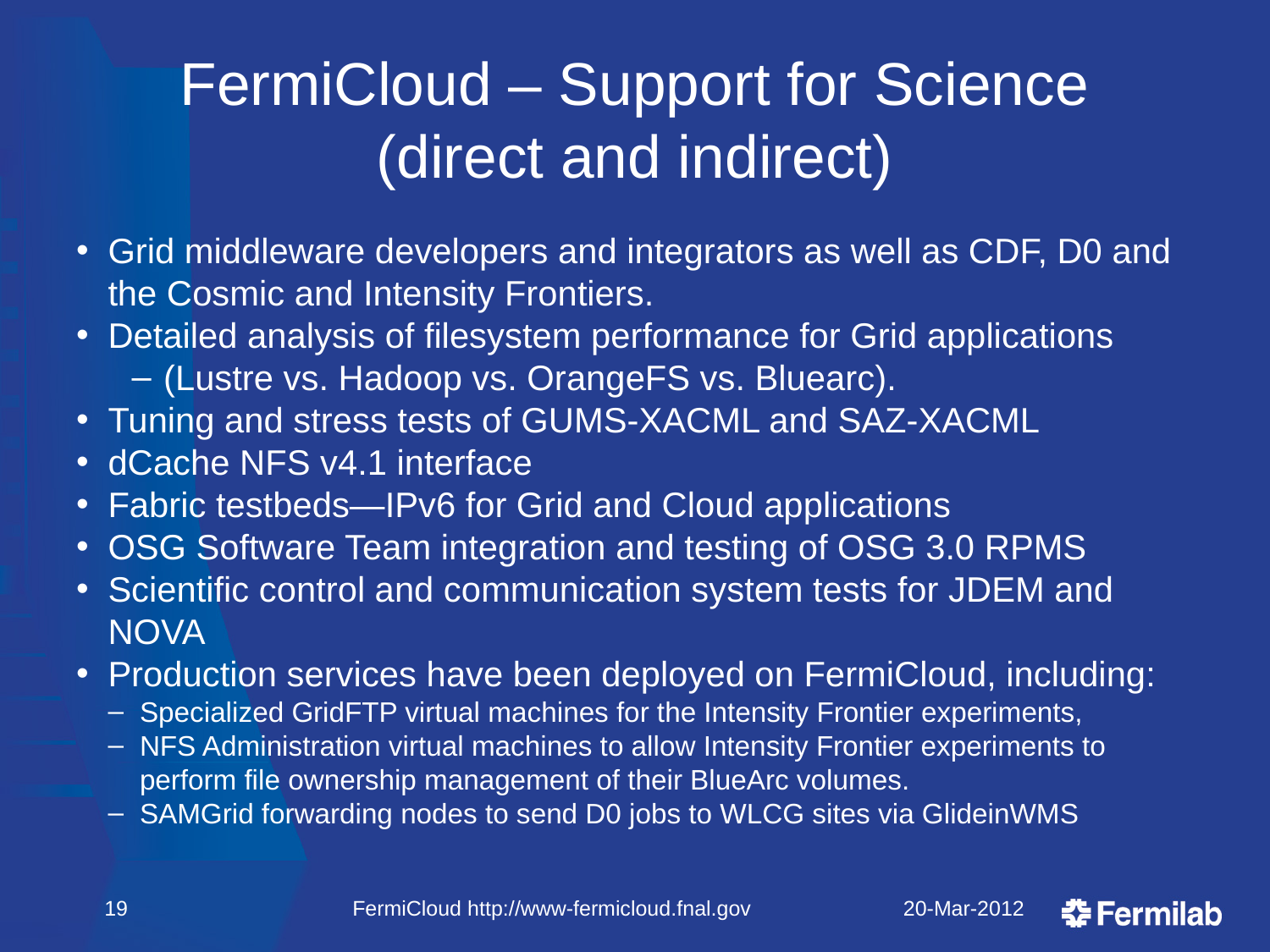

# FermiCloud – Support for Science (direct and indirect)
Grid middleware developers and integrators as well as CDF, D0 and the Cosmic and Intensity Frontiers.
Detailed analysis of filesystem performance for Grid applications
(Lustre vs. Hadoop vs. OrangeFS vs. Bluearc).
Tuning and stress tests of GUMS-XACML and SAZ-XACML
dCache NFS v4.1 interface
Fabric testbeds—IPv6 for Grid and Cloud applications
OSG Software Team integration and testing of OSG 3.0 RPMS
Scientific control and communication system tests for JDEM and NOVA
Production services have been deployed on FermiCloud, including:
Specialized GridFTP virtual machines for the Intensity Frontier experiments,
NFS Administration virtual machines to allow Intensity Frontier experiments to perform file ownership management of their BlueArc volumes.
SAMGrid forwarding nodes to send D0 jobs to WLCG sites via GlideinWMS
19
FermiCloud http://www-fermicloud.fnal.gov
20-Mar-2012